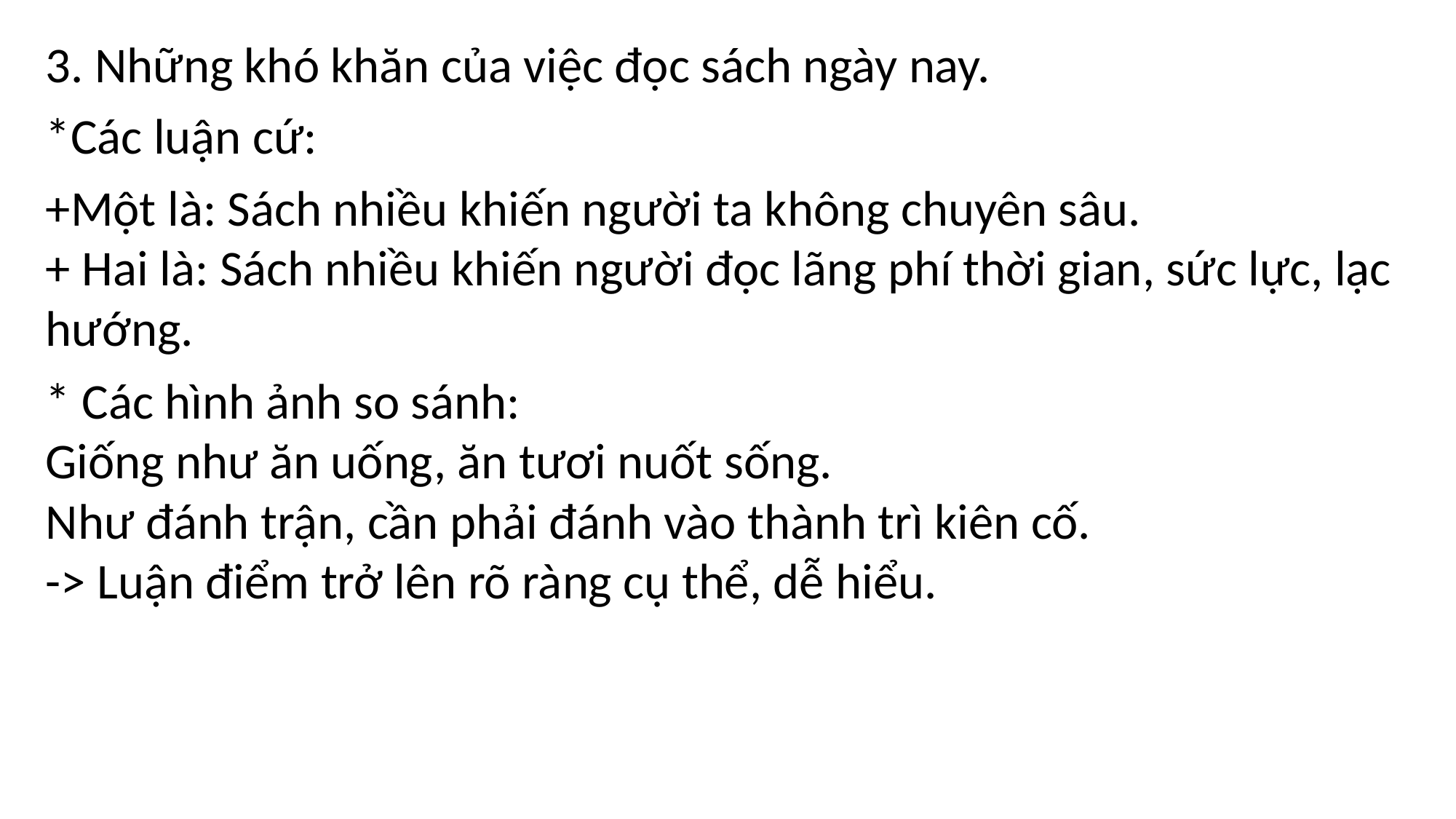

3. Những khó khăn của việc đọc sách ngày nay.
*Các luận cứ:
+Một là: Sách nhiều khiến người ta không chuyên sâu.  
+ Hai là: Sách nhiều khiến người đọc lãng phí thời gian, sức lực, lạc hướng.
* Các hình ảnh so sánh:  
Giống như ăn uống, ăn tươi nuốt sống.  
Như đánh trận, cần phải đánh vào thành trì kiên cố. 
-> Luận điểm trở lên rõ ràng cụ thể, dễ hiểu.